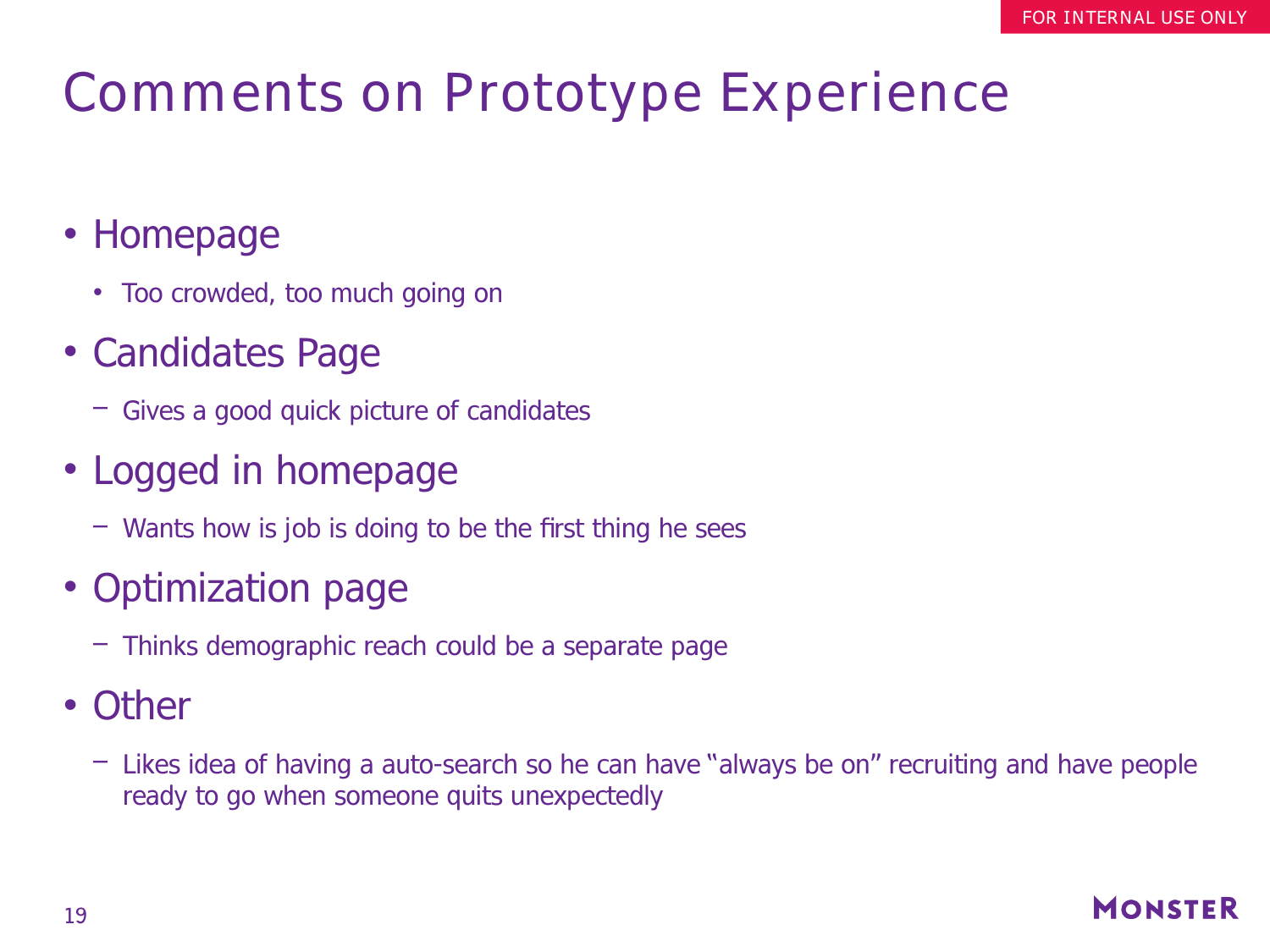

# Comments on Prototype Experience
Homepage
Too crowded, too much going on
Candidates Page
Gives a good quick picture of candidates
Logged in homepage
Wants how is job is doing to be the first thing he sees
Optimization page
Thinks demographic reach could be a separate page
Other
Likes idea of having a auto-search so he can have “always be on” recruiting and have people ready to go when someone quits unexpectedly

19